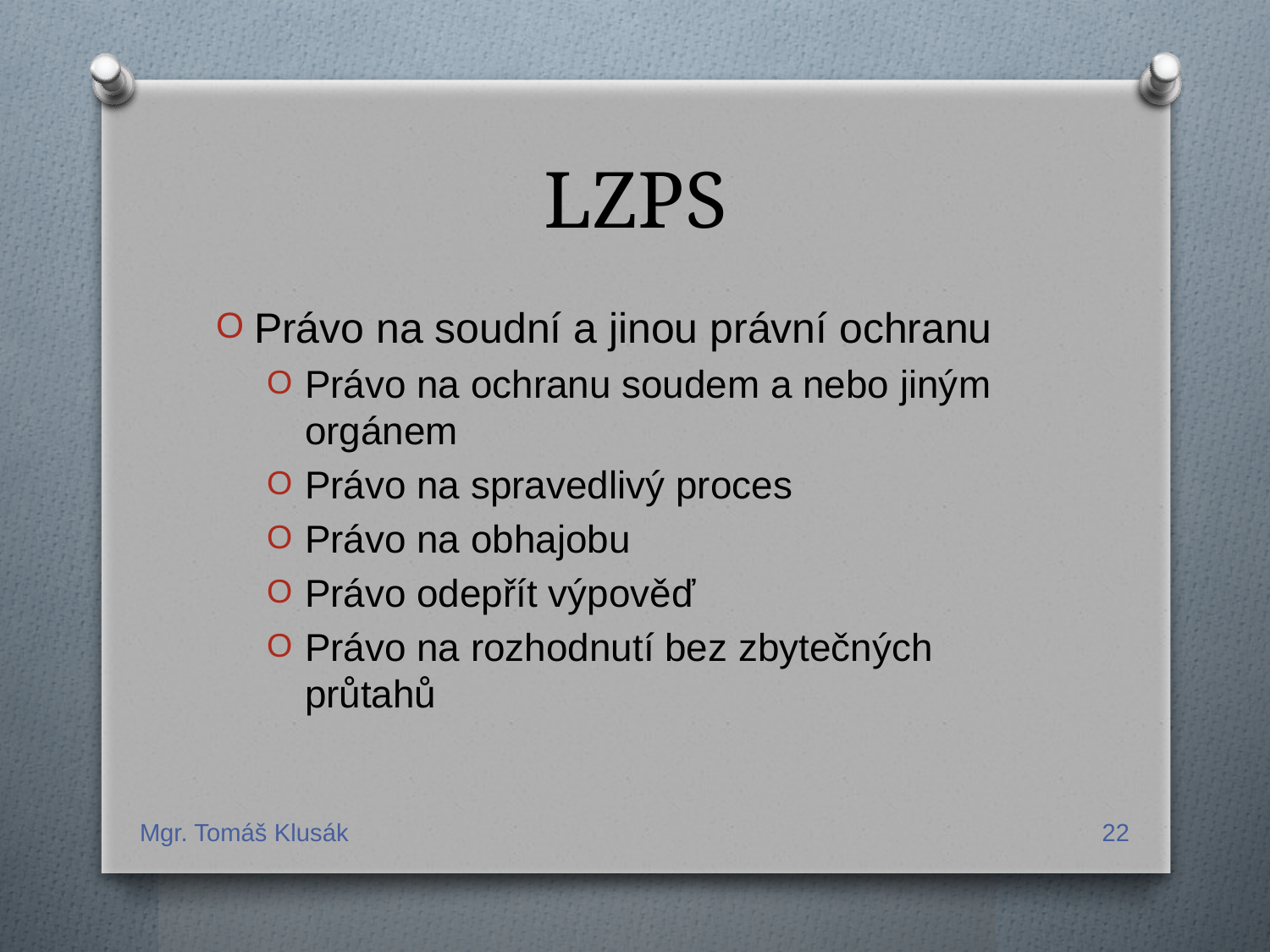

# LZPS
Právo na soudní a jinou právní ochranu
Právo na ochranu soudem a nebo jiným orgánem
Právo na spravedlivý proces
Právo na obhajobu
Právo odepřít výpověď
Právo na rozhodnutí bez zbytečných průtahů
Mgr. Tomáš Klusák
22